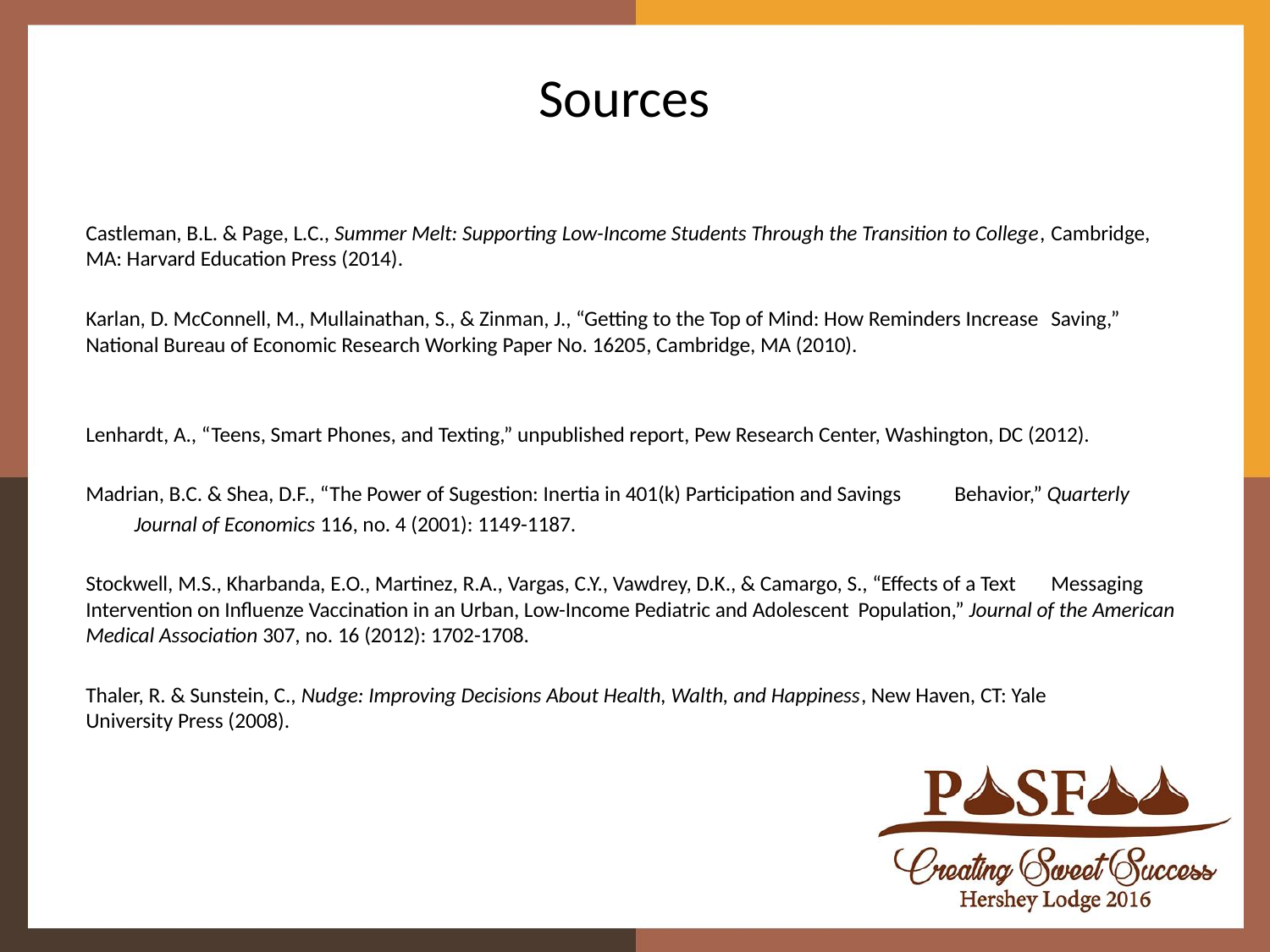

# Sources
Castleman, B.L. & Page, L.C., Summer Melt: Supporting Low-Income Students Through the Transition to College, 	Cambridge, MA: Harvard Education Press (2014).

Karlan, D. McConnell, M., Mullainathan, S., & Zinman, J., “Getting to the Top of Mind: How Reminders Increase 	Saving,” National Bureau of Economic Research Working Paper No. 16205, Cambridge, MA (2010).

Lenhardt, A., “Teens, Smart Phones, and Texting,” unpublished report, Pew Research Center, Washington, DC (2012).

Madrian, B.C. & Shea, D.F., “The Power of Sugestion: Inertia in 401(k) Participation and Savings 	Behavior,” Quarterly
	Journal of Economics 116, no. 4 (2001): 1149-1187.

Stockwell, M.S., Kharbanda, E.O., Martinez, R.A., Vargas, C.Y., Vawdrey, D.K., & Camargo, S., “Effects of a Text 	Messaging Intervention on Influenze Vaccination in an Urban, Low-Income Pediatric and Adolescent 	Population,” Journal of the American Medical Association 307, no. 16 (2012): 1702-1708.

Thaler, R. & Sunstein, C., Nudge: Improving Decisions About Health, Walth, and Happiness, New Haven, CT: Yale 	University Press (2008).